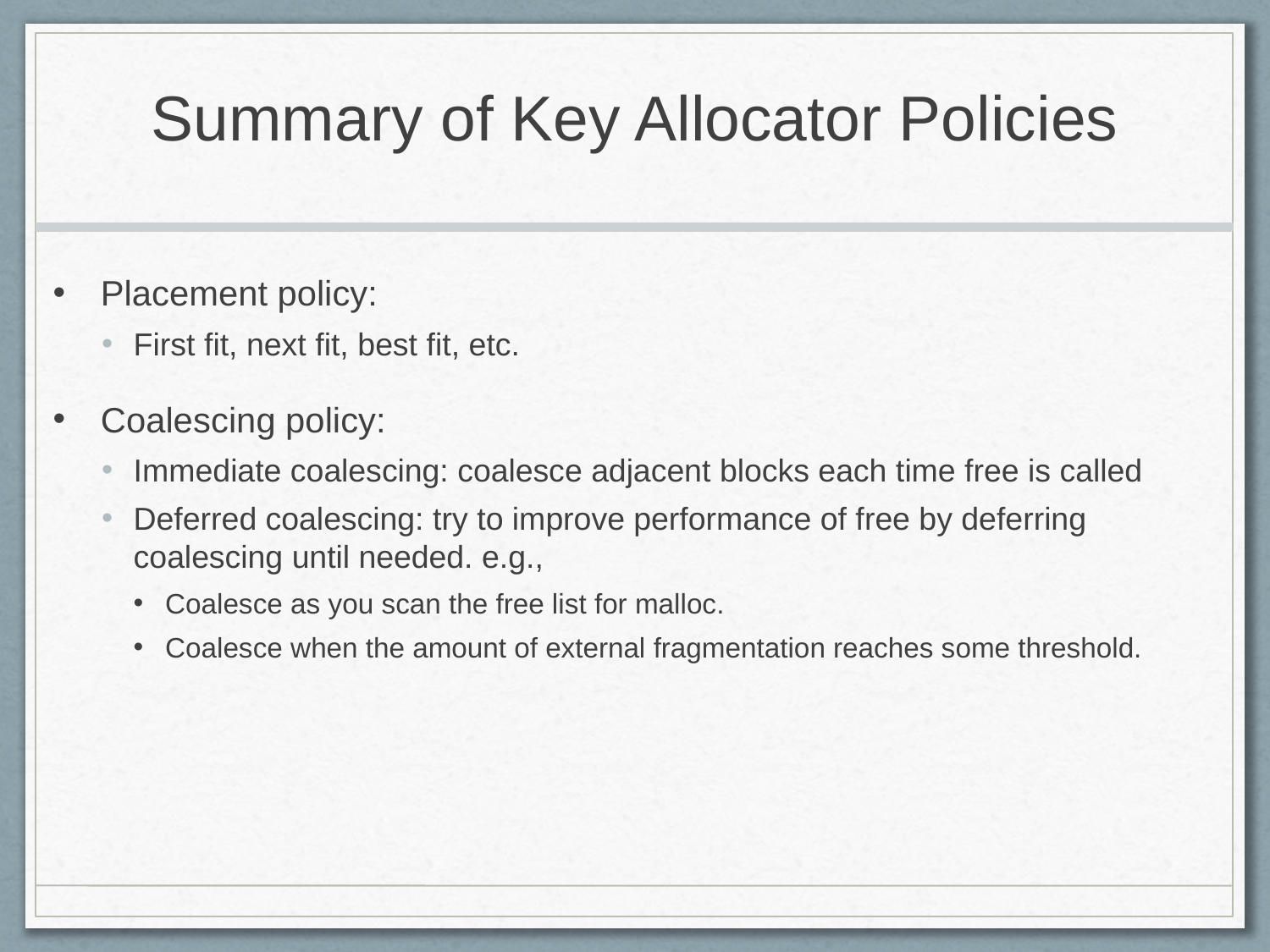

# Summary of Key Allocator Policies
Placement policy:
First fit, next fit, best fit, etc.
Coalescing policy:
Immediate coalescing: coalesce adjacent blocks each time free is called
Deferred coalescing: try to improve performance of free by deferring coalescing until needed. e.g.,
Coalesce as you scan the free list for malloc.
Coalesce when the amount of external fragmentation reaches some threshold.